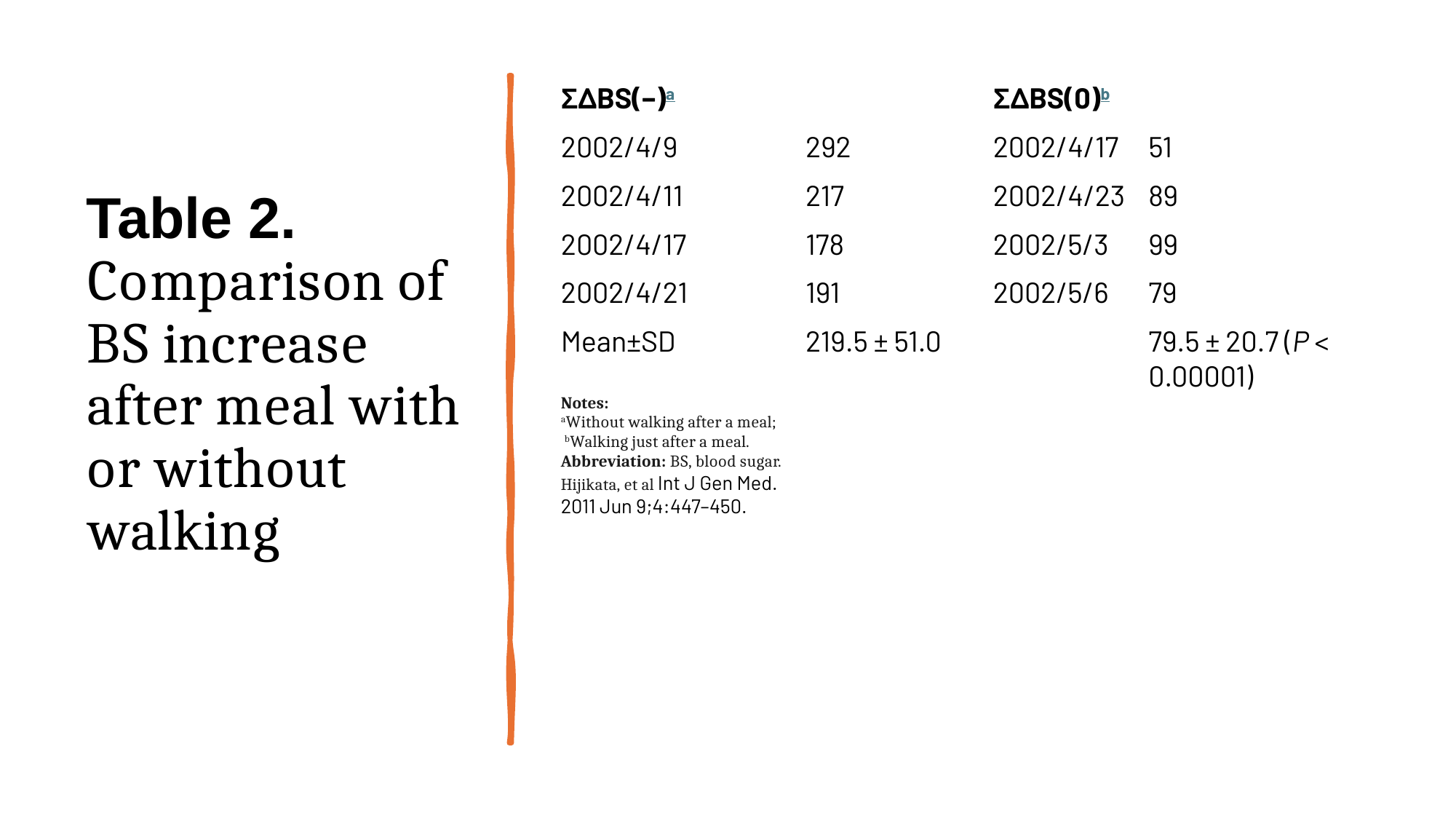

| ΣΔBS(−)a |  | ΣΔBS(0)b |  |
| --- | --- | --- | --- |
| 2002/4/9 | 292 | 2002/4/17 | 51 |
| 2002/4/11 | 217 | 2002/4/23 | 89 |
| 2002/4/17 | 178 | 2002/5/3 | 99 |
| 2002/4/21 | 191 | 2002/5/6 | 79 |
| Mean±SD Notes: aWithout walking after a meal; bWalking just after a meal. Abbreviation: BS, blood sugar. Hijikata, et al Int J Gen Med. 2011 Jun 9;4:447–450. | 219.5 ± 51.0 |  | 79.5 ± 20.7 (P < 0.00001) |
# Table 2. Comparison of BS increase after meal with or without walking